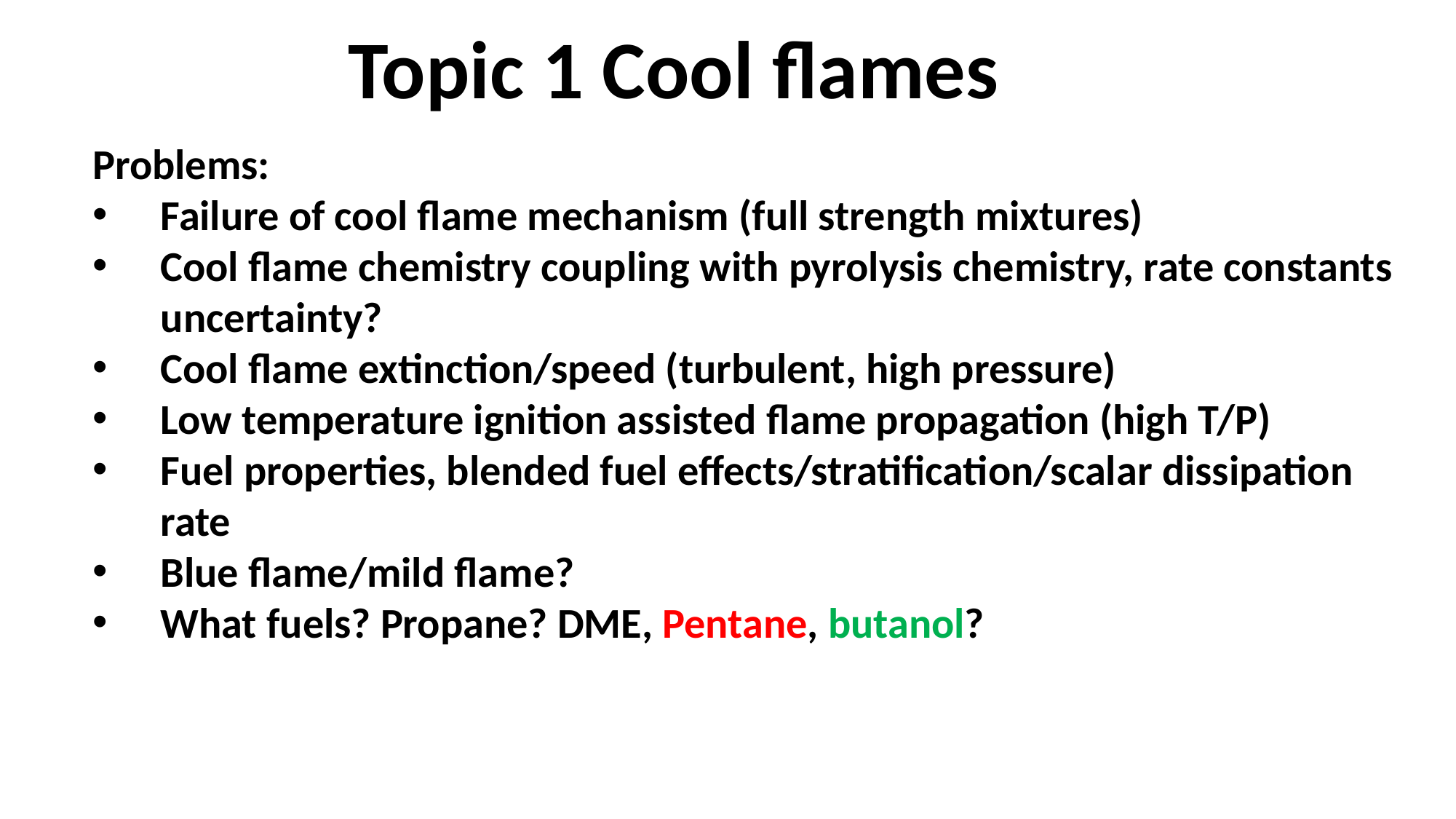

# Topic 1 Cool flames
Problems:
Failure of cool flame mechanism (full strength mixtures)
Cool flame chemistry coupling with pyrolysis chemistry, rate constants uncertainty?
Cool flame extinction/speed (turbulent, high pressure)
Low temperature ignition assisted flame propagation (high T/P)
Fuel properties, blended fuel effects/stratification/scalar dissipation rate
Blue flame/mild flame?
What fuels? Propane? DME, Pentane, butanol?